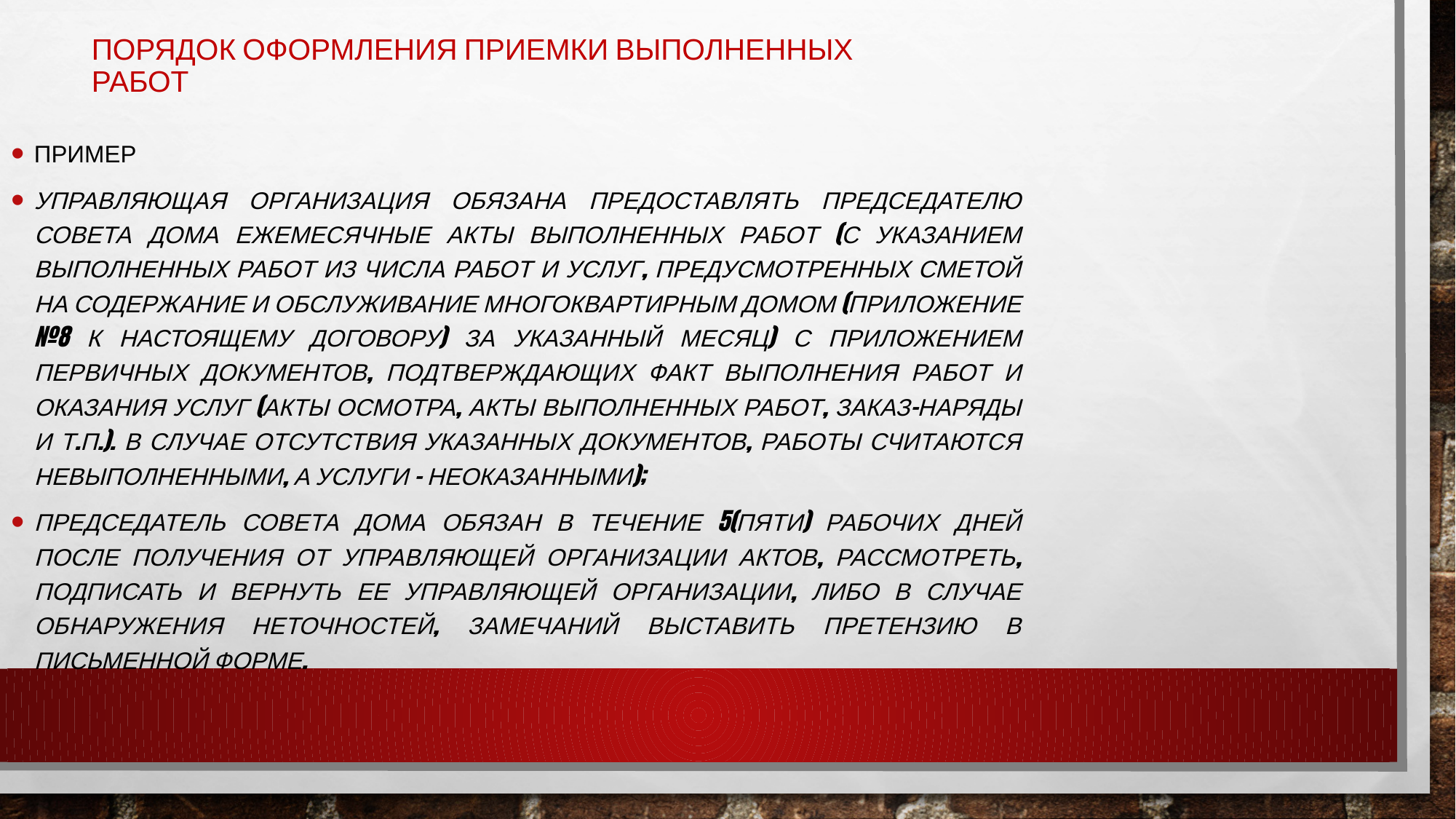

# Порядок оформления приемки выполненных работ
Пример
Управляющая организация обязана предоставлять Председателю совета дома ежемесячные акты выполненных работ (с указанием выполненных работ из числа работ и услуг, предусмотренных Сметой на содержание и обслуживание многоквартирным домом (Приложение №8 к настоящему договору) за указанный месяц) с приложением первичных документов, подтверждающих факт выполнения работ и оказания услуг (акты осмотра, акты выполненных работ, заказ-наряды и т.п.). В случае отсутствия указанных документов, работы считаются невыполненными, а услуги – неоказанными);
Председатель Совета дома обязан в течение 5(Пяти) рабочих дней после получения от Управляющей организации актов, рассмотреть, подписать и вернуть ее Управляющей организации, либо в случае обнаружения неточностей, замечаний выставить претензию в письменной форме.